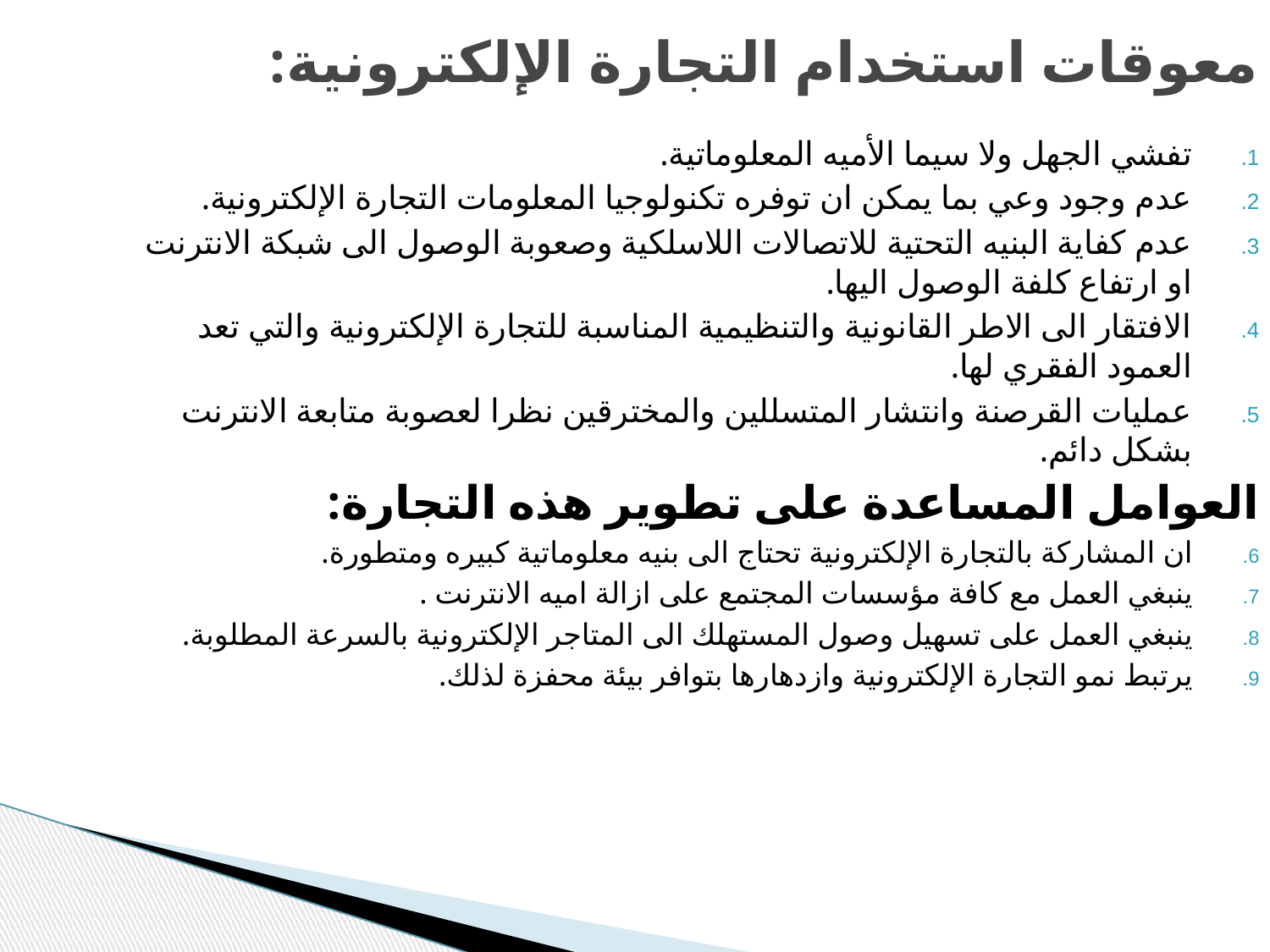

# معوقات استخدام التجارة الإلكترونية:
تفشي الجهل ولا سيما الأميه المعلوماتية.
عدم وجود وعي بما يمكن ان توفره تكنولوجيا المعلومات التجارة الإلكترونية.
عدم كفاية البنيه التحتية للاتصالات اللاسلكية وصعوبة الوصول الى شبكة الانترنت او ارتفاع كلفة الوصول اليها.
الافتقار الى الاطر القانونية والتنظيمية المناسبة للتجارة الإلكترونية والتي تعد العمود الفقري لها.
عمليات القرصنة وانتشار المتسللين والمخترقين نظرا لعصوبة متابعة الانترنت بشكل دائم.
العوامل المساعدة على تطوير هذه التجارة:
ان المشاركة بالتجارة الإلكترونية تحتاج الى بنيه معلوماتية كبيره ومتطورة.
ينبغي العمل مع كافة مؤسسات المجتمع على ازالة اميه الانترنت .
ينبغي العمل على تسهيل وصول المستهلك الى المتاجر الإلكترونية بالسرعة المطلوبة.
يرتبط نمو التجارة الإلكترونية وازدهارها بتوافر بيئة محفزة لذلك.